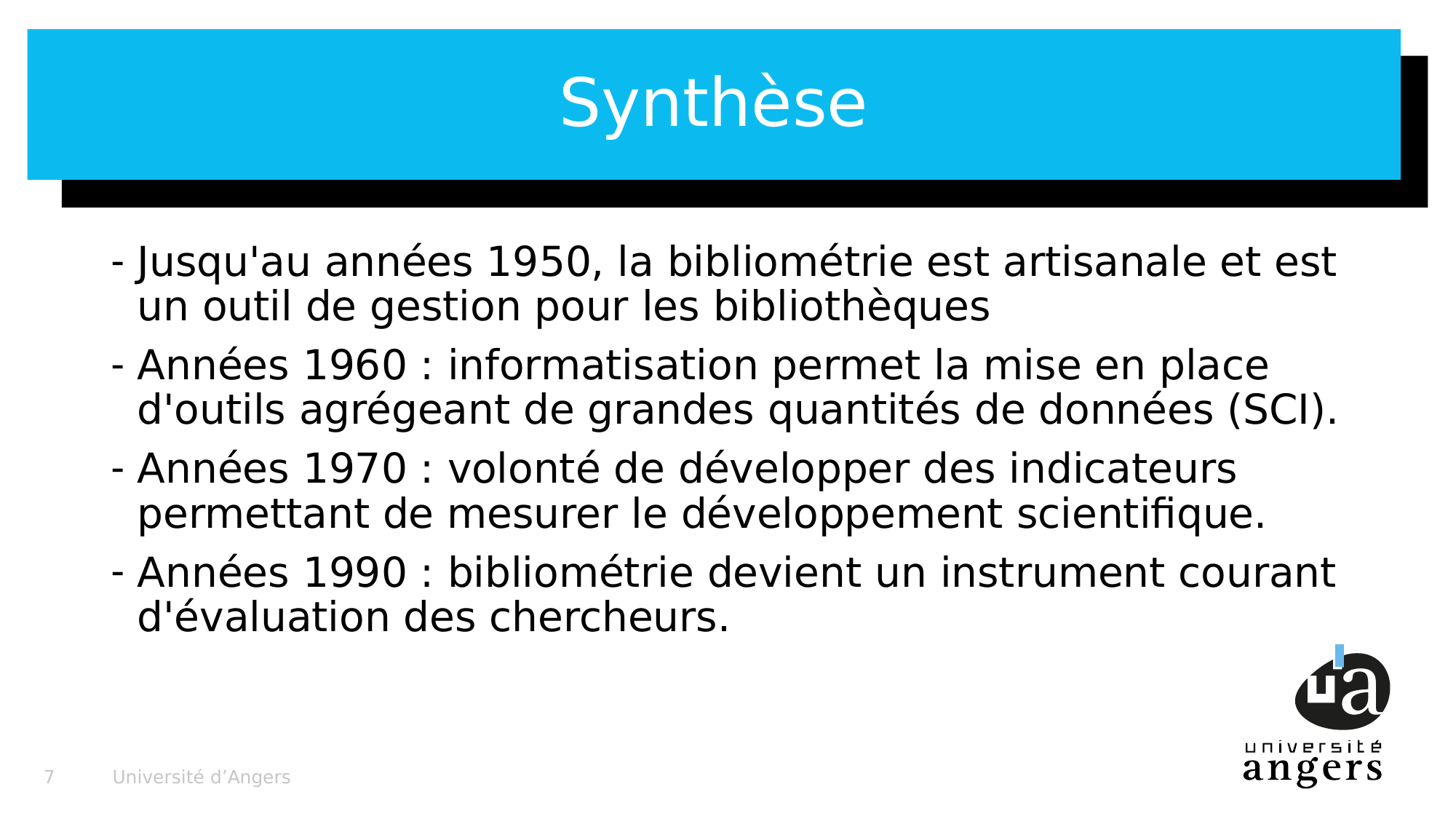

# Synthèse
Jusqu'au années 1950, la bibliométrie est artisanale et est un outil de gestion pour les bibliothèques
Années 1960 : informatisation permet la mise en place d'outils agrégeant de grandes quantités de données (SCI).
Années 1970 : volonté de développer des indicateurs permettant de mesurer le développement scientifique.
Années 1990 : bibliométrie devient un instrument courant d'évaluation des chercheurs.
7
Université d’Angers